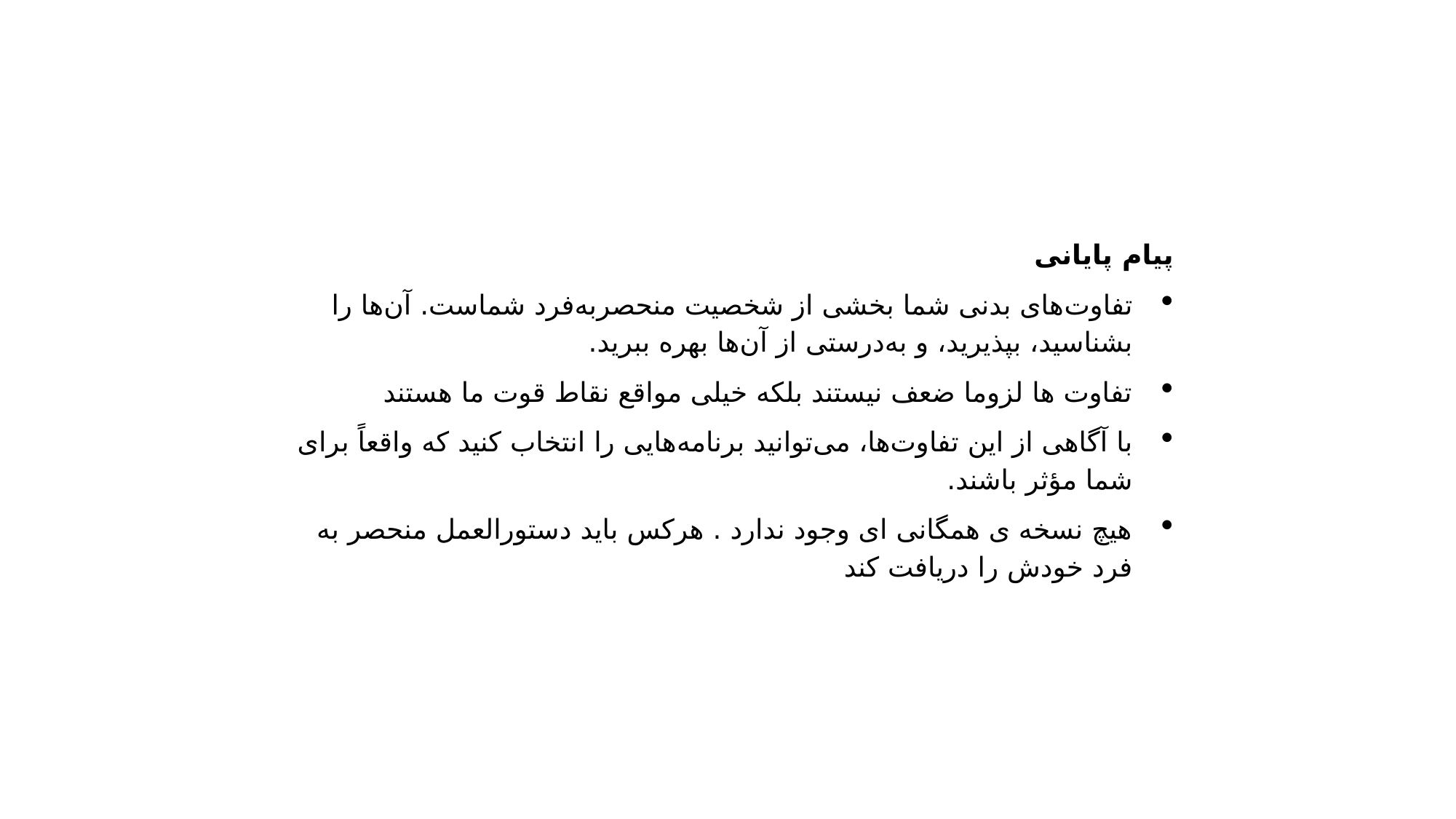

پیام پایانی
تفاوت‌های بدنی شما بخشی از شخصیت منحصر‌به‌فرد شماست. آن‌ها را بشناسید، بپذیرید، و به‌درستی از آن‌ها بهره ببرید.
تفاوت ها لزوما ضعف نیستند بلکه خیلی مواقع نقاط قوت ما هستند
با آگاهی از این تفاوت‌ها، می‌توانید برنامه‌هایی را انتخاب کنید که واقعاً برای شما مؤثر باشند.
هیچ نسخه ی همگانی ای وجود ندارد . هرکس باید دستورالعمل منحصر به فرد خودش را دریافت کند